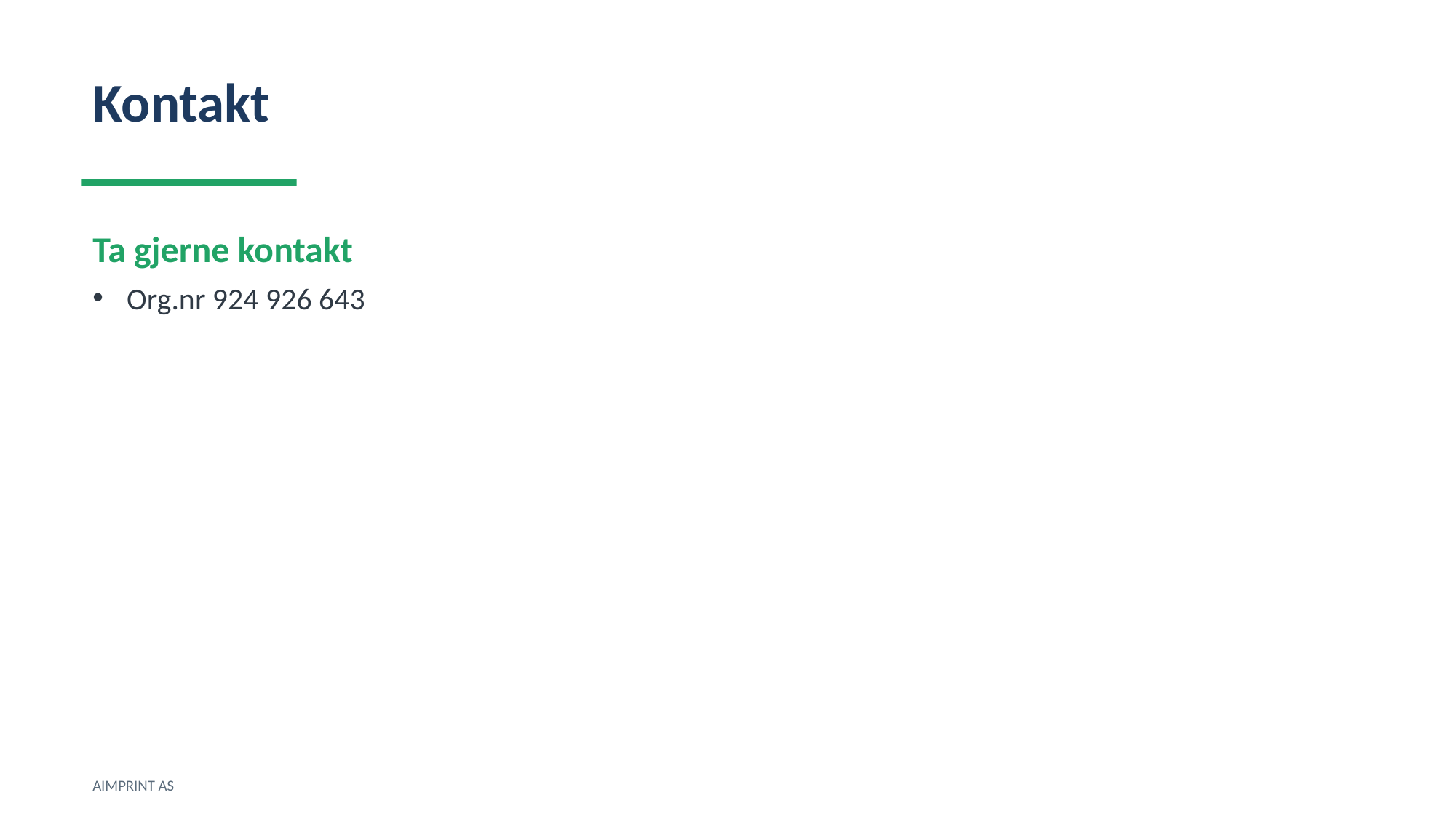

Kontakt

Ta gjerne kontakt
Org.nr 924 926 643
AIMPRINT AS